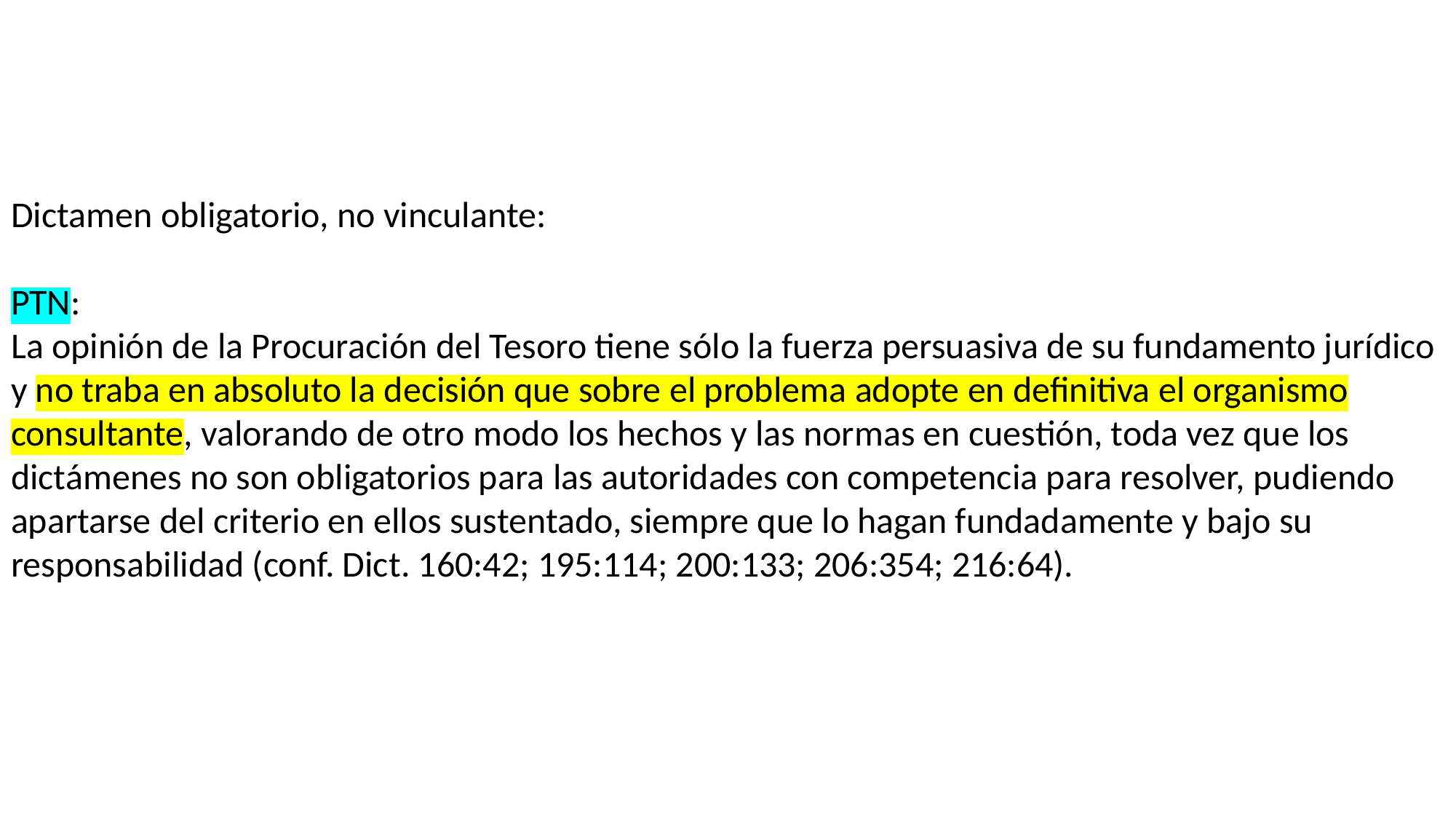

# Dictamen obligatorio, no vinculante: PTN: La opinión de la Procuración del Tesoro tiene sólo la fuerza persuasiva de su fundamento jurídico y no traba en absoluto la decisión que sobre el problema adopte en definitiva el organismo consultante, valorando de otro modo los hechos y las normas en cuestión, toda vez que los dictámenes no son obligatorios para las autoridades con competencia para resolver, pudiendo apartarse del criterio en ellos sustentado, siempre que lo hagan fundadamente y bajo su responsabilidad (conf. Dict. 160:42; 195:114; 200:133; 206:354; 216:64).